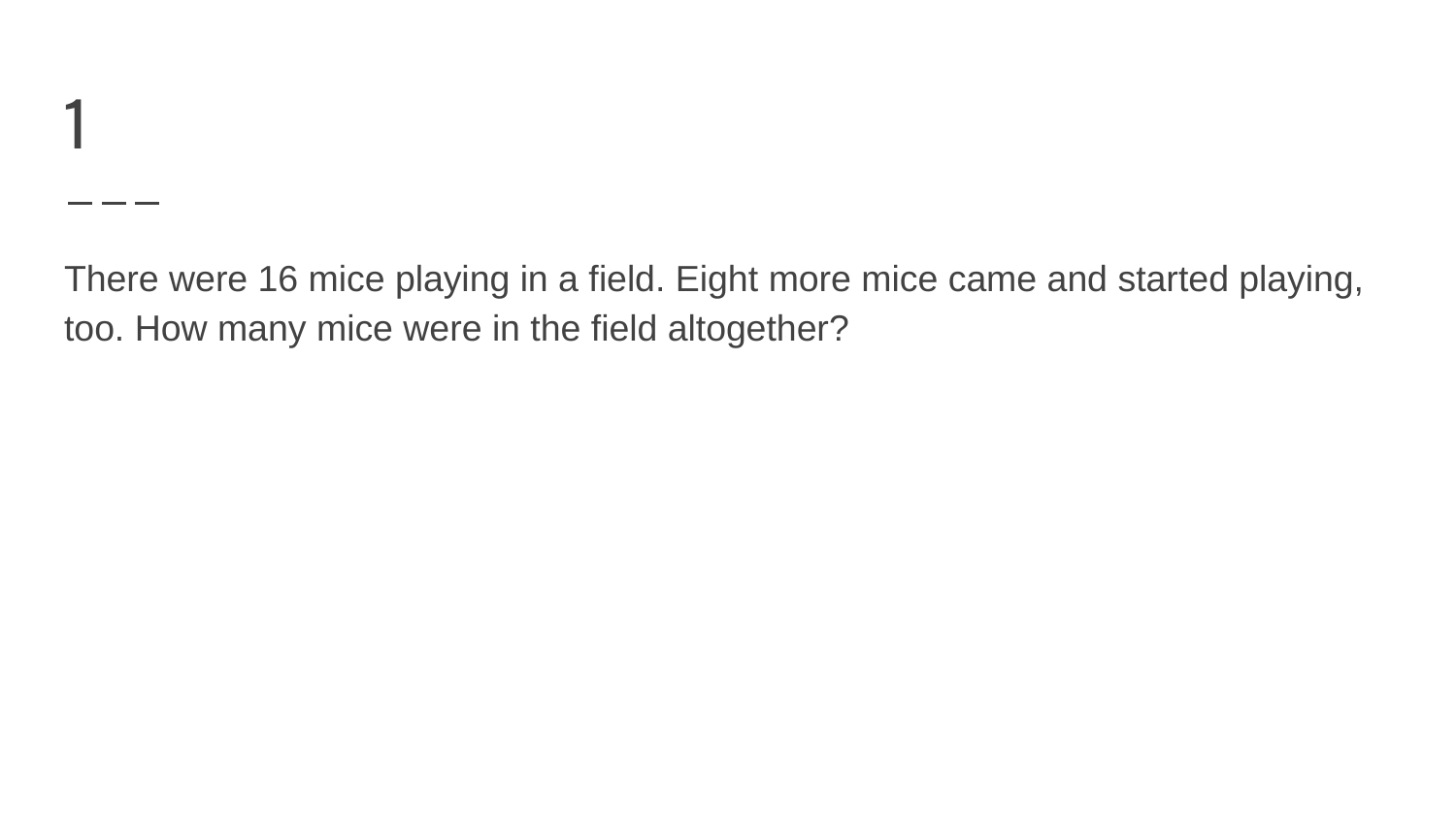

# 1
There were 16 mice playing in a field. Eight more mice came and started playing, too. How many mice were in the field altogether?